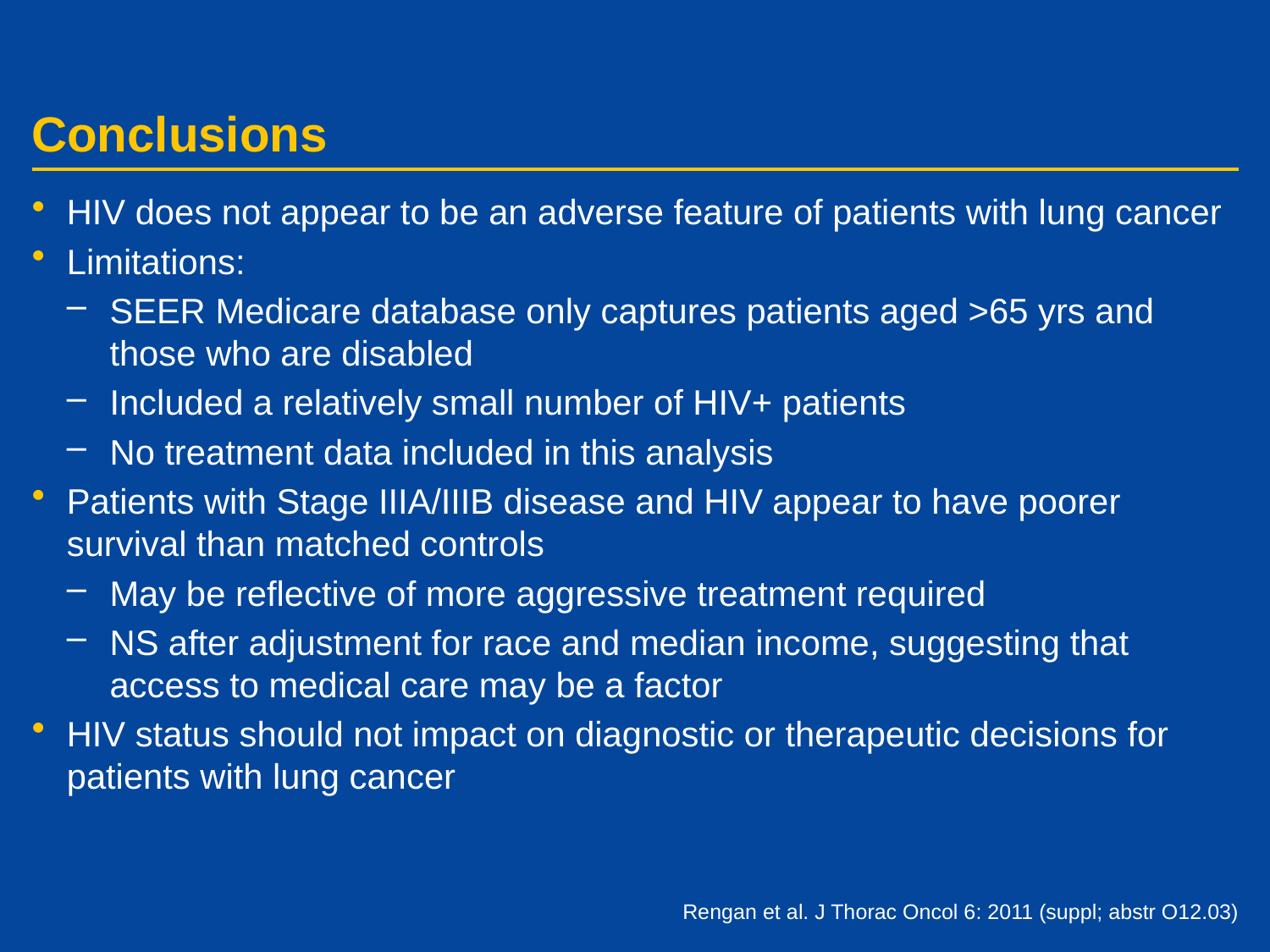

# Conclusions
HIV does not appear to be an adverse feature of patients with lung cancer
Limitations:
SEER Medicare database only captures patients aged >65 yrs and those who are disabled
Included a relatively small number of HIV+ patients
No treatment data included in this analysis
Patients with Stage IIIA/IIIB disease and HIV appear to have poorer survival than matched controls
May be reflective of more aggressive treatment required
NS after adjustment for race and median income, suggesting that access to medical care may be a factor
HIV status should not impact on diagnostic or therapeutic decisions for patients with lung cancer

Rengan et al. J Thorac Oncol 6: 2011 (suppl; abstr O12.03)